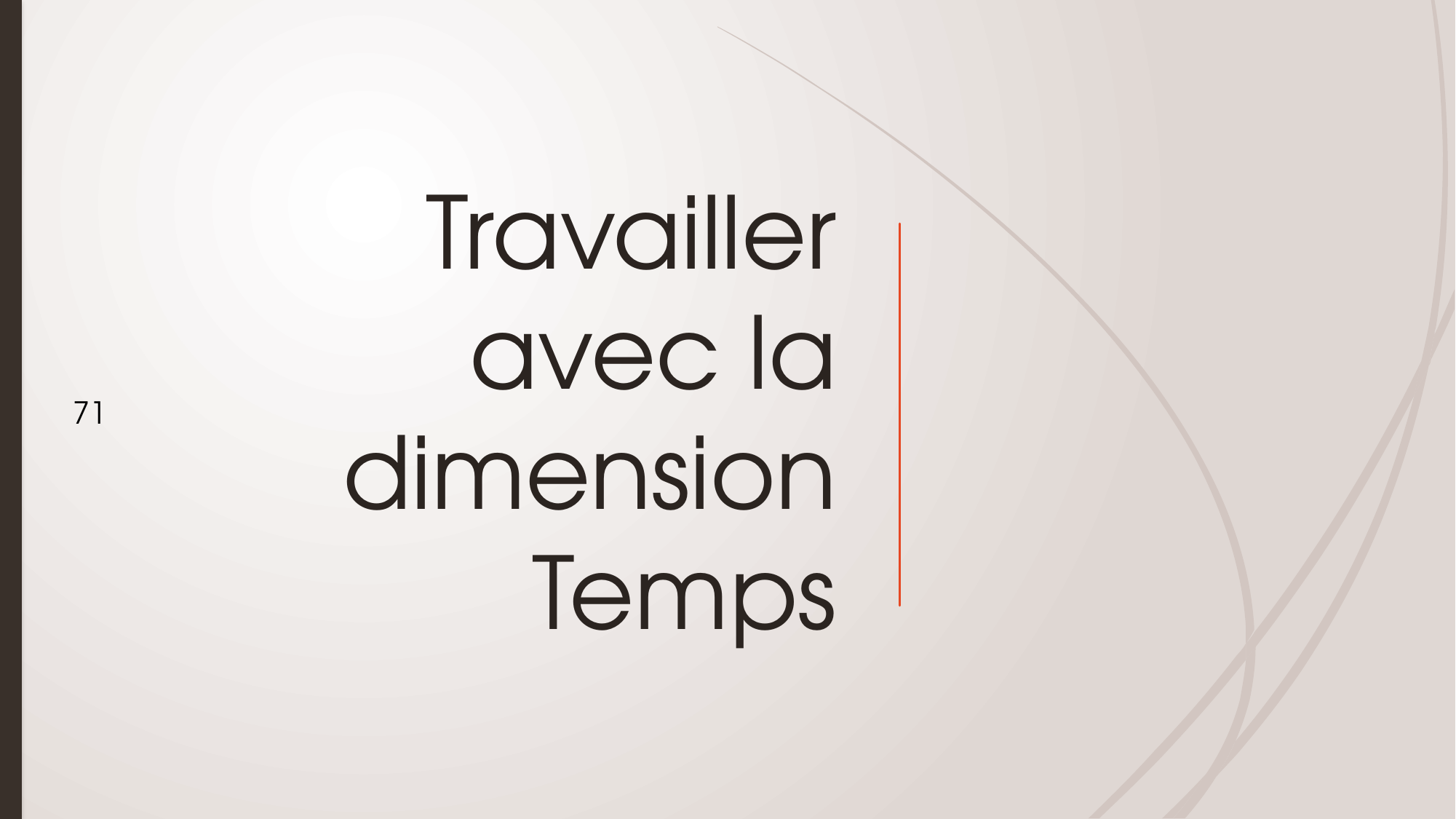

# Travailler avec la dimension Temps
71